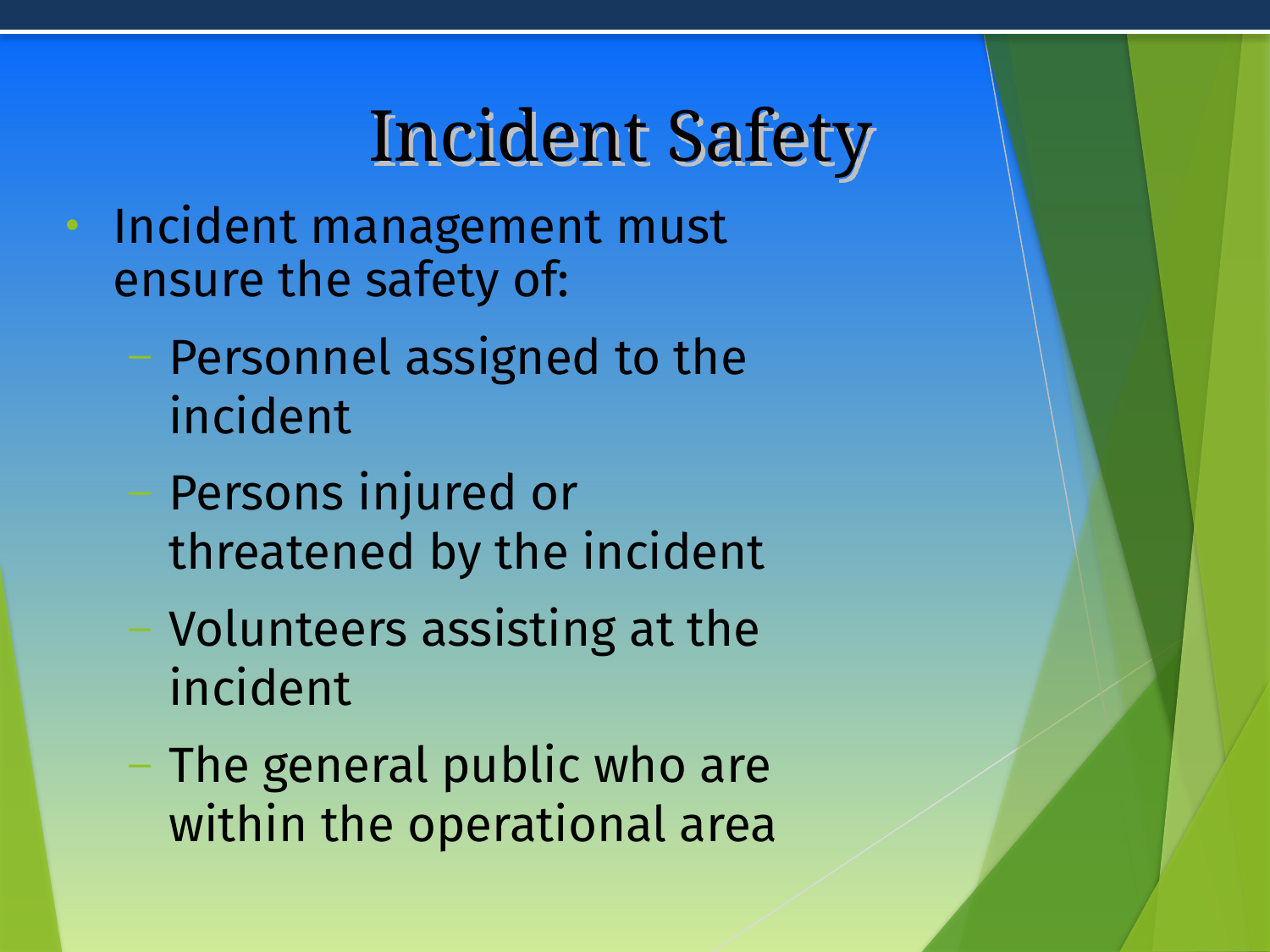

# Incident Safety
Incident management must ensure the safety of:
Personnel assigned to the incident
Persons injured or threatened by the incident
Volunteers assisting at the incident
The general public who are within the operational area